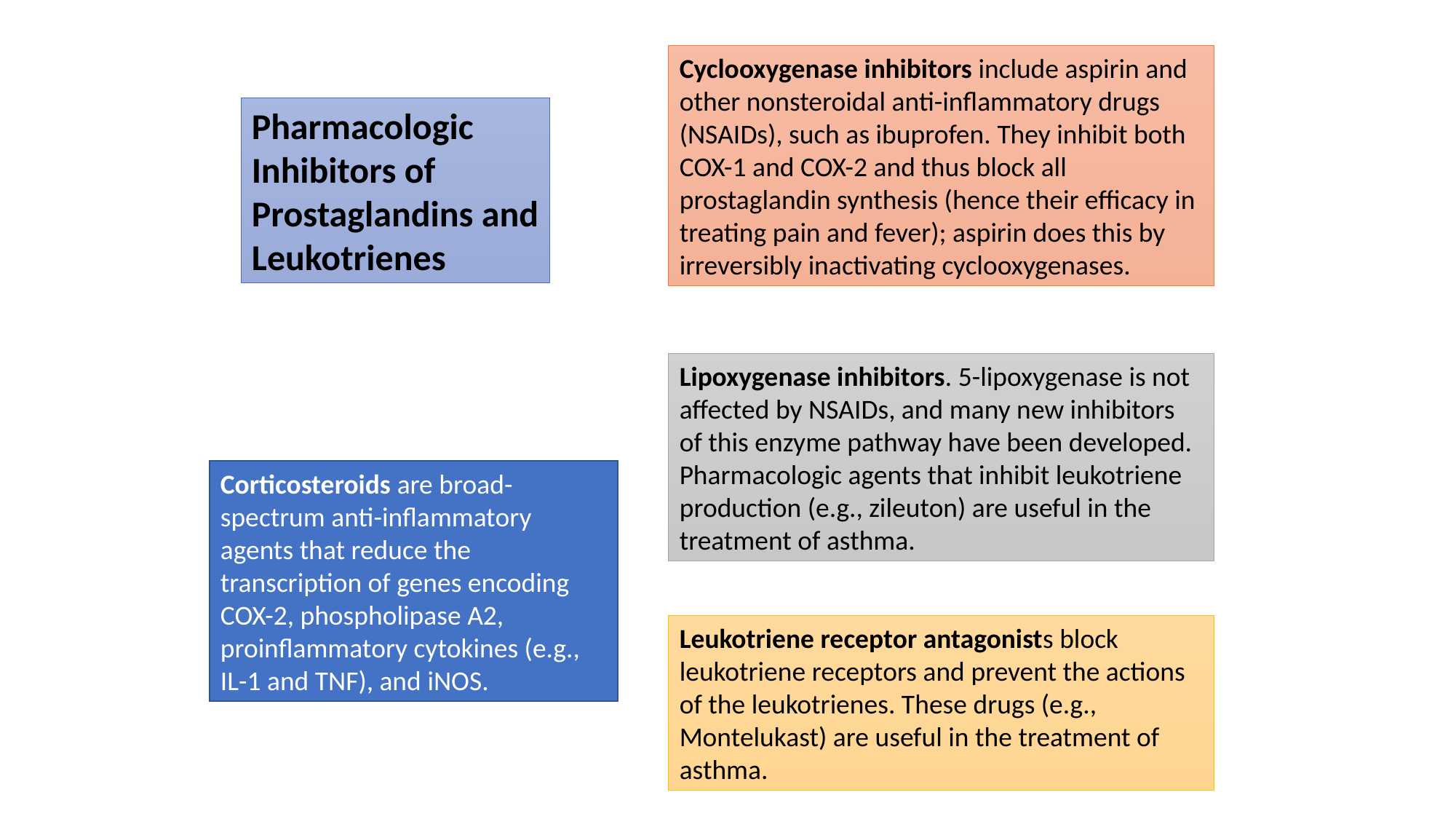

Cyclooxygenase inhibitors include aspirin and other nonsteroidal anti-inflammatory drugs (NSAIDs), such as ibuprofen. They inhibit both COX-1 and COX-2 and thus block all prostaglandin synthesis (hence their efficacy in treating pain and fever); aspirin does this by irreversibly inactivating cyclooxygenases.
Pharmacologic Inhibitors of Prostaglandins and Leukotrienes
Lipoxygenase inhibitors. 5-lipoxygenase is not affected by NSAIDs, and many new inhibitors of this enzyme pathway have been developed. Pharmacologic agents that inhibit leukotriene production (e.g., zileuton) are useful in the treatment of asthma.
Corticosteroids are broad-spectrum anti-inflammatory agents that reduce the transcription of genes encoding COX-2, phospholipase A2, proinflammatory cytokines (e.g., IL-1 and TNF), and iNOS.
Leukotriene receptor antagonists block leukotriene receptors and prevent the actions of the leukotrienes. These drugs (e.g., Montelukast) are useful in the treatment of asthma.